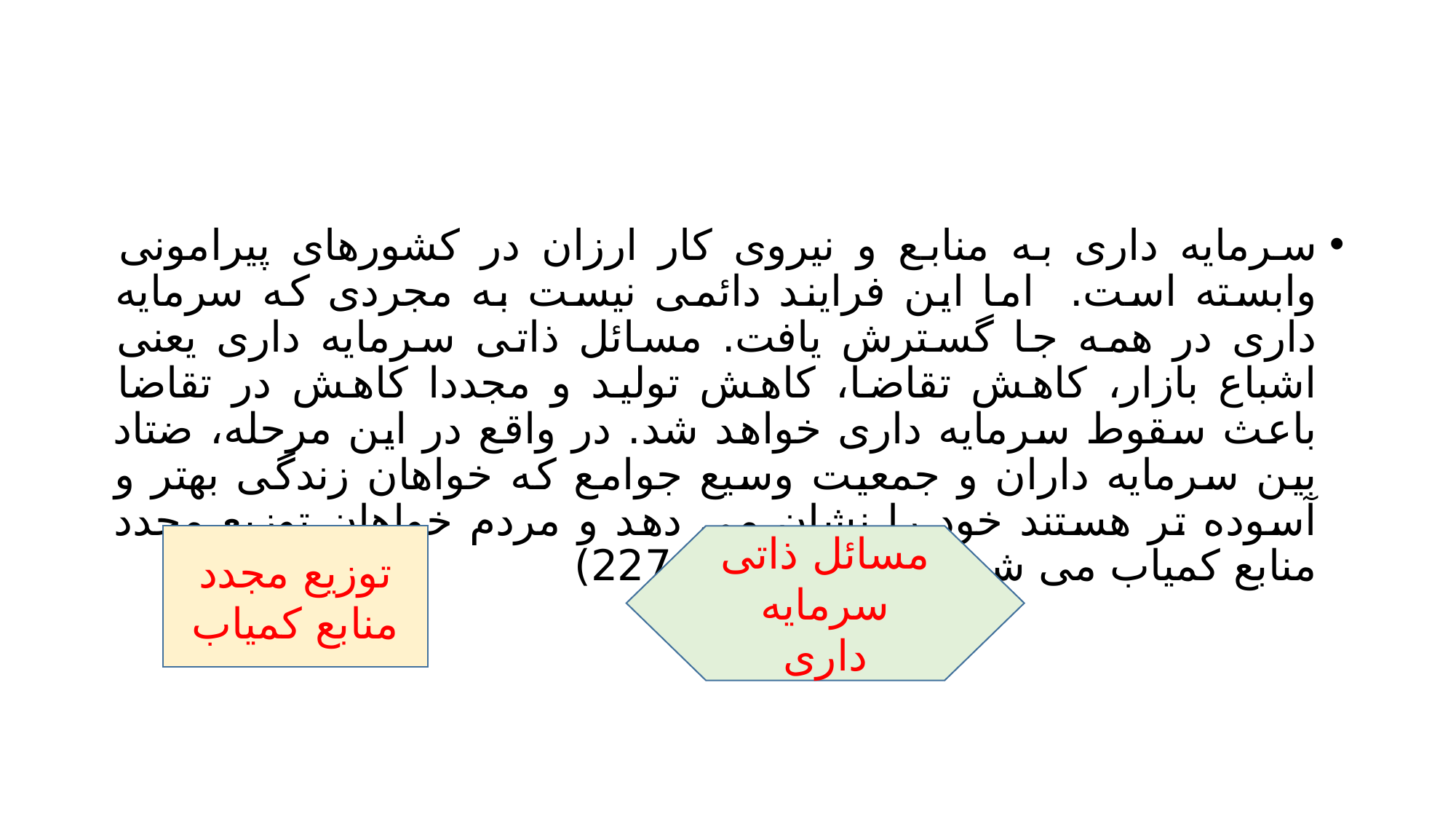

#
سرمایه داری به منابع و نیروی کار ارزان در کشورهای پیرامونی وابسته است.  اما این فرایند دائمی نیست به مجردی که سرمایه داری در همه جا گسترش یافت. مسائل ذاتی سرمایه داری یعنی اشباع بازار، کاهش تقاضا، کاهش تولید و مجددا کاهش در تقاضا باعث سقوط سرمایه داری خواهد شد. در واقع در این مرحله، ضتاد بین سرمایه داران و جمعیت وسیع جوامع که خواهان زندگی بهتر و آسوده تر هستند خود را نشان می دهد و مردم خواهان توزیع مجدد منابع کمیاب می شوند (ترنر، 1998، 227)
توزیع مجدد منابع کمیاب
مسائل ذاتی سرمایه داری